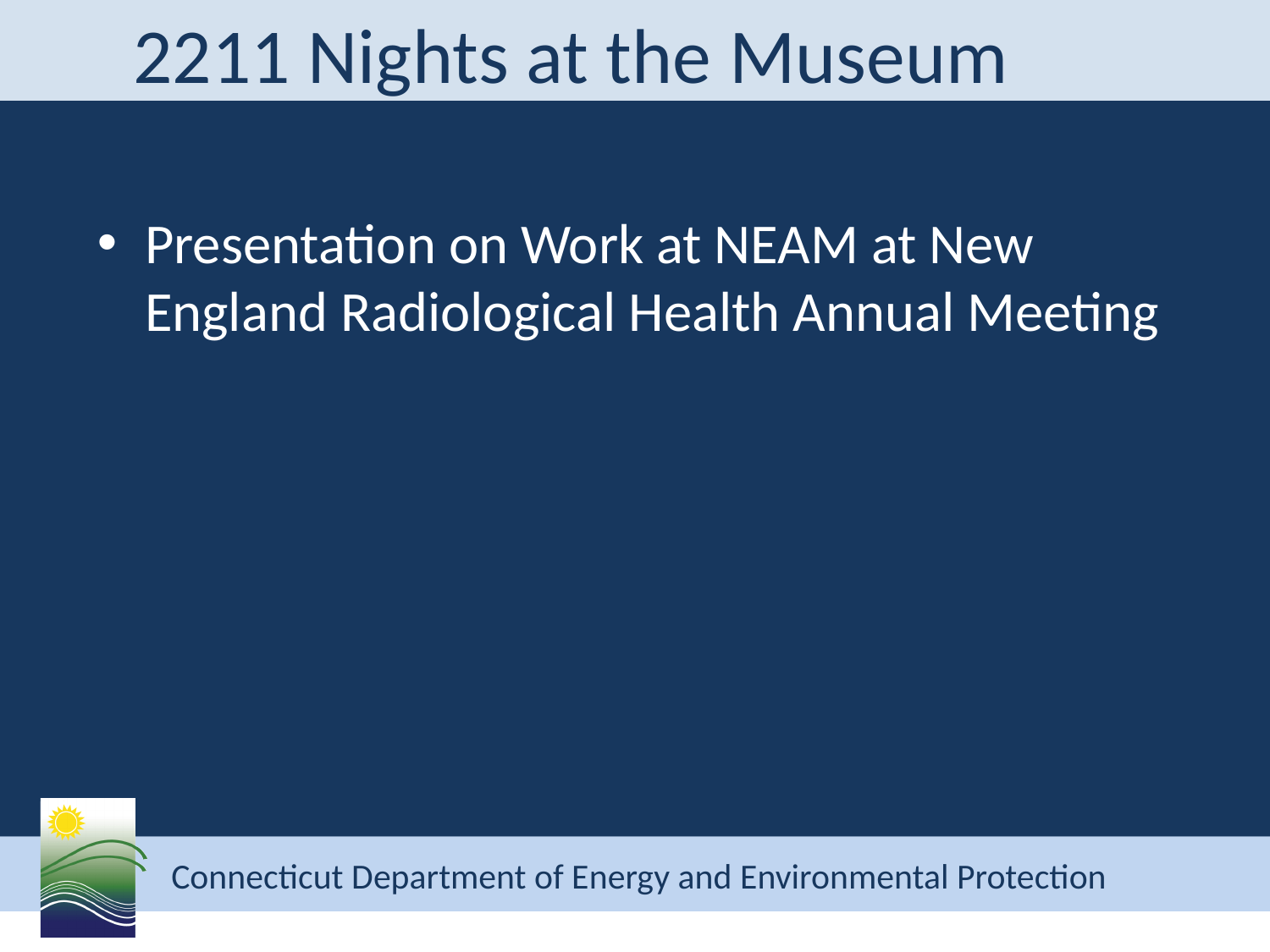

# 2211 Nights at the Museum
Presentation on Work at NEAM at New England Radiological Health Annual Meeting